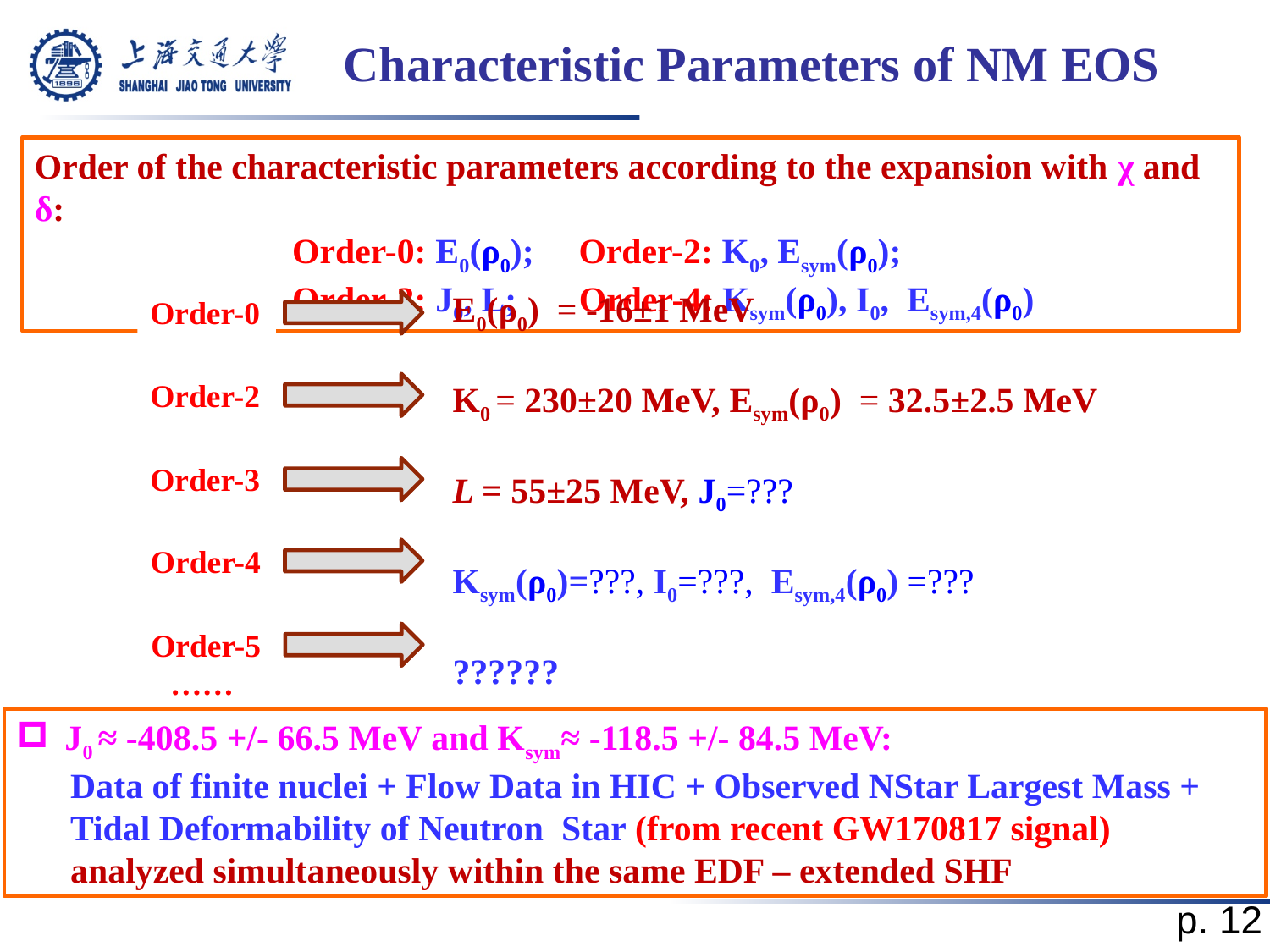

Characteristic Parameters of NM EOS
Order of the characteristic parameters according to the expansion with χ and δ:
                             Order-0: E0(ρ0);     Order-2: K0, Esym(ρ0);
                             Order-3: J0, L;       Order-4: Ksym(ρ0), I0,  Esym,4(ρ0)
E0(ρ0)  = -16±1 MeV

K0 = 230±20 MeV, Esym(ρ0)  = 32.5±2.5 MeV

L = 55±25 MeV, J0=???

Ksym(ρ0)=???, I0=???,  Esym,4(ρ0) =???

??????
Order-0

Order-2

Order-3

Order-4

Order-5

……
J0 ≈ -408.5 +/- 66.5 MeV and Ksym≈ -118.5 +/- 84.5 MeV:
      Data of finite nuclei + Flow Data in HIC + Observed NStar Largest Mass +
      Tidal Deformability of Neutron  Star (from recent GW170817 signal)
      analyzed simultaneously within the same EDF – extended SHF
p. 12